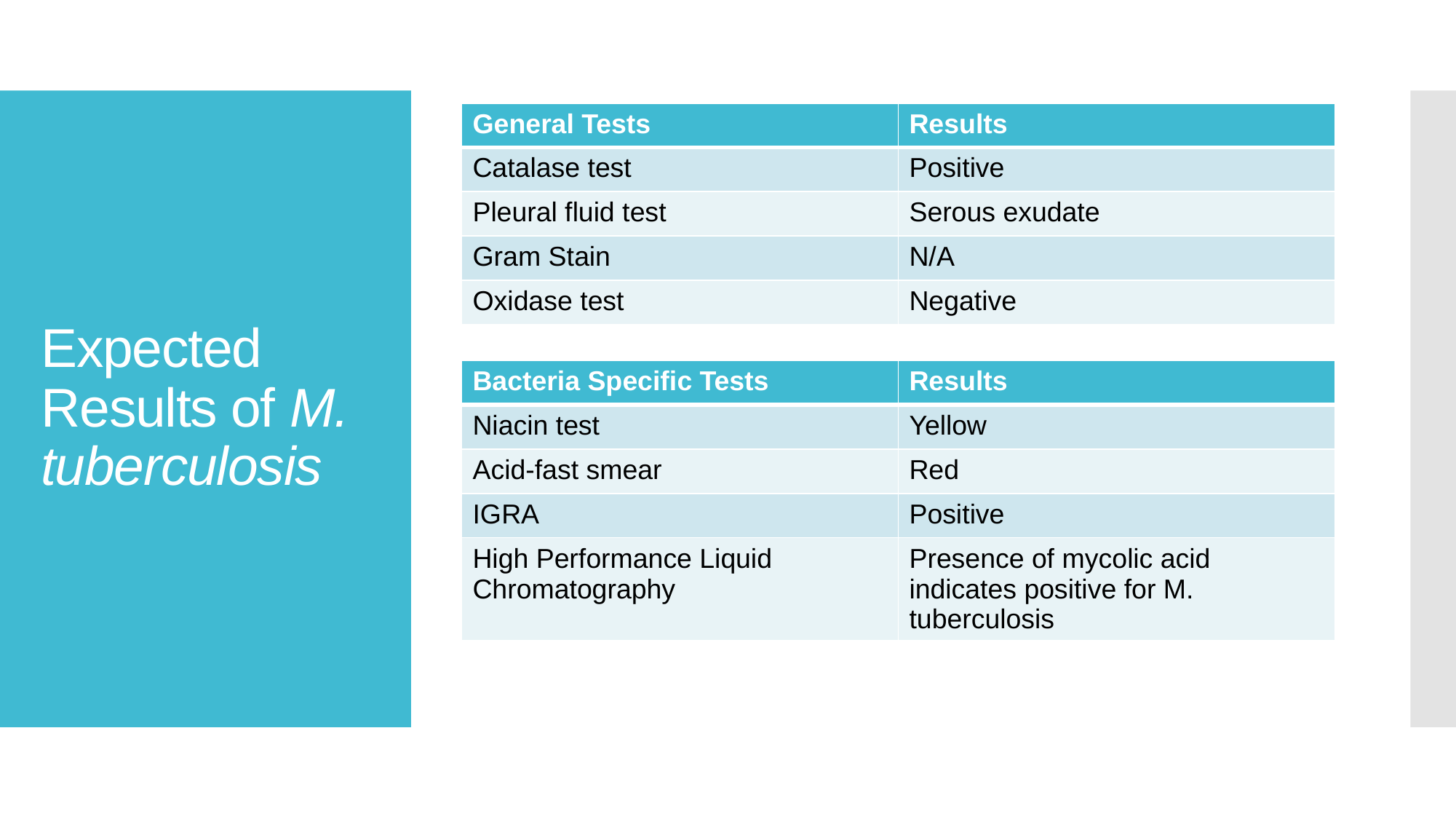

| General Tests | Results |
| --- | --- |
| Catalase test | Positive |
| Pleural fluid test | Serous exudate |
| Gram Stain | N/A |
| Oxidase test | Negative |
# Expected Results of M. tuberculosis
| Bacteria Specific Tests | Results |
| --- | --- |
| Niacin test | Yellow |
| Acid-fast smear | Red |
| IGRA | Positive |
| High Performance Liquid Chromatography | Presence of mycolic acid indicates positive for M. tuberculosis |